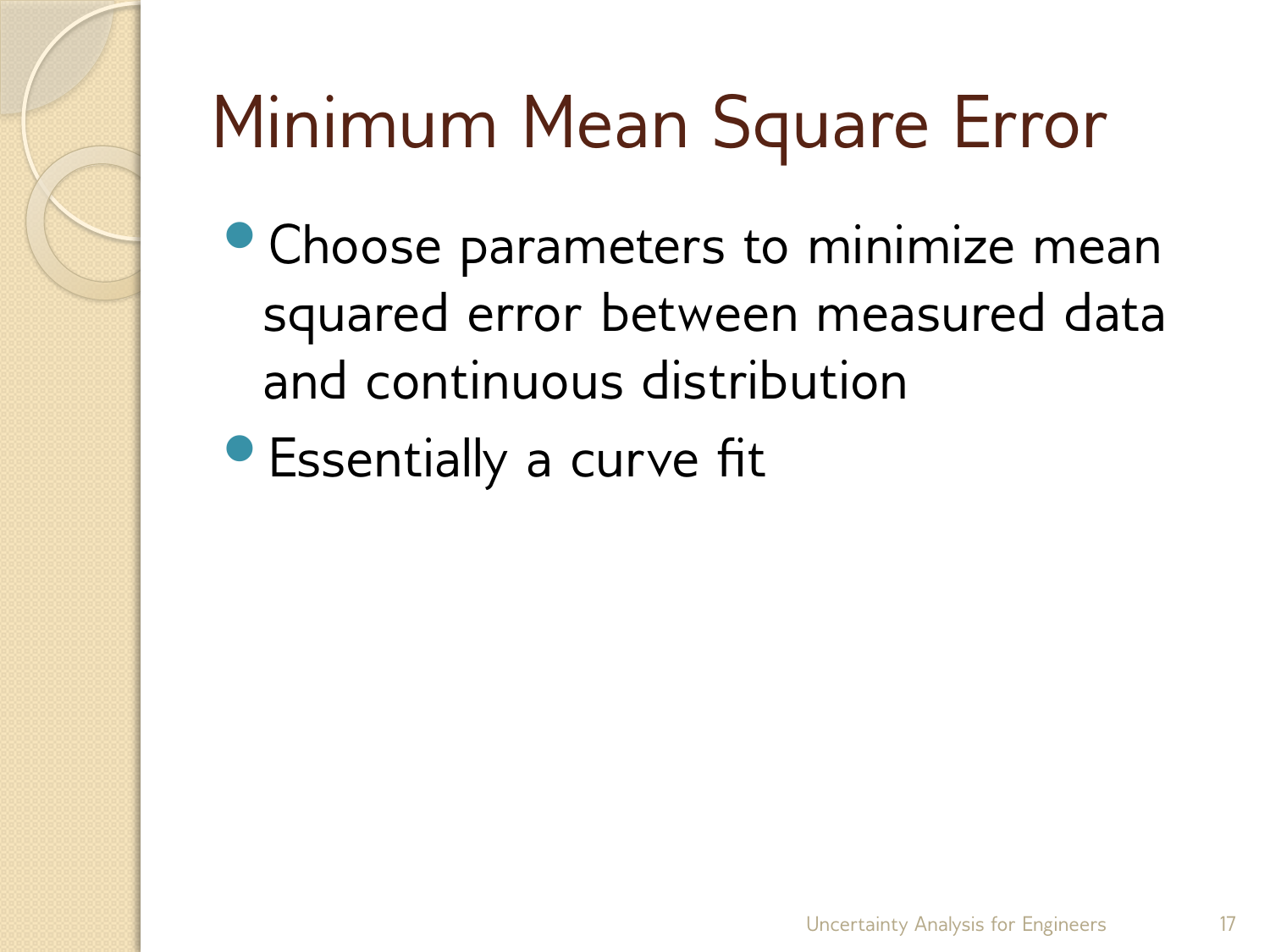

# Minimum Mean Square Error
Choose parameters to minimize mean squared error between measured data and continuous distribution
Essentially a curve fit
Uncertainty Analysis for Engineers
17